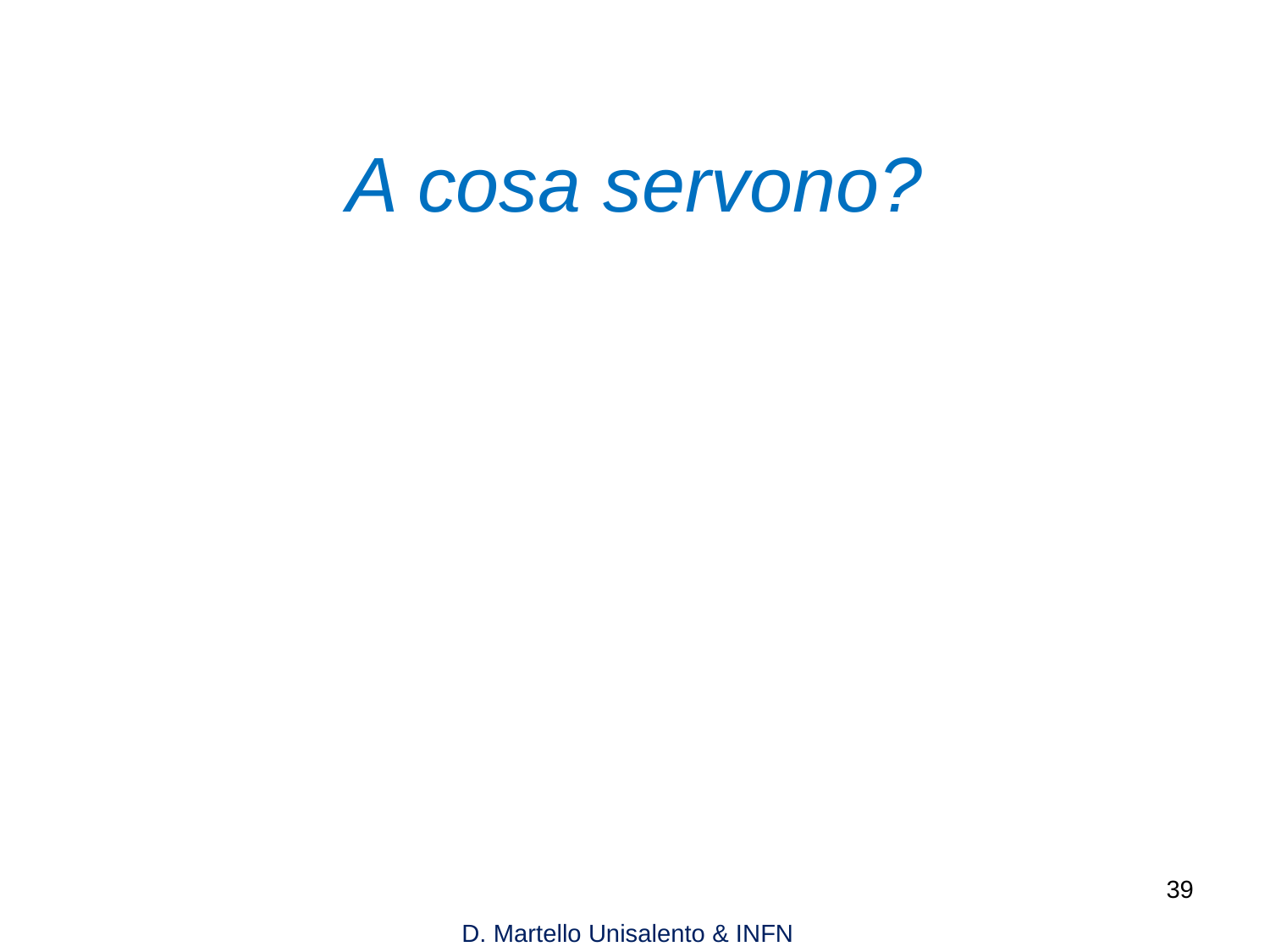

A cosa servono?
39
D. Martello Unisalento & INFN